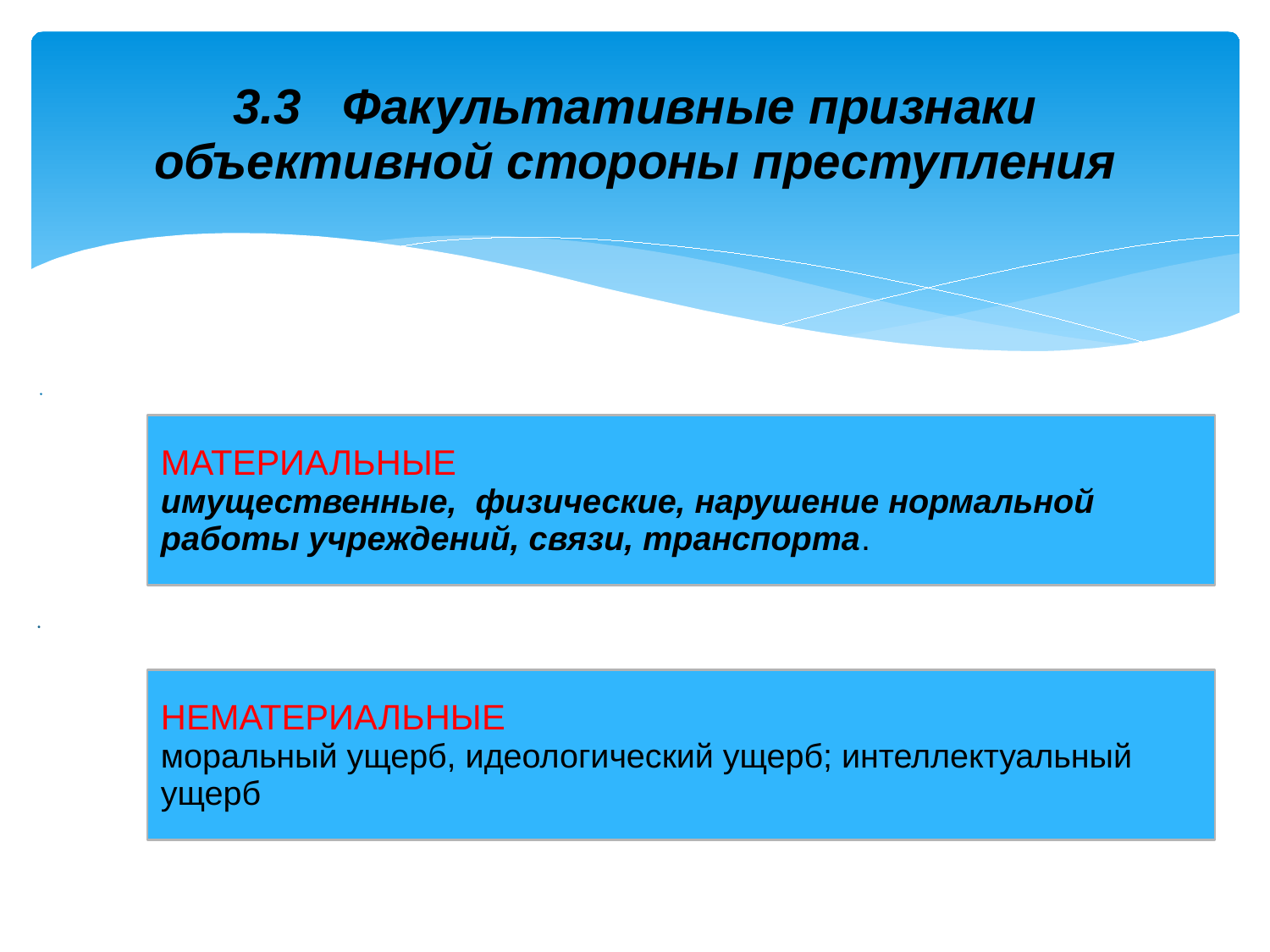

# 3.3   Факультативные признаки объективной стороны преступления
МАТЕРИАЛЬНЫЕ
имущественные,  физические, нарушение нормальной работы учреждений, связи, транспорта.
НЕМАТЕРИАЛЬНЫЕ
моральный ущерб, идеологический ущерб; интеллектуальный ущерб